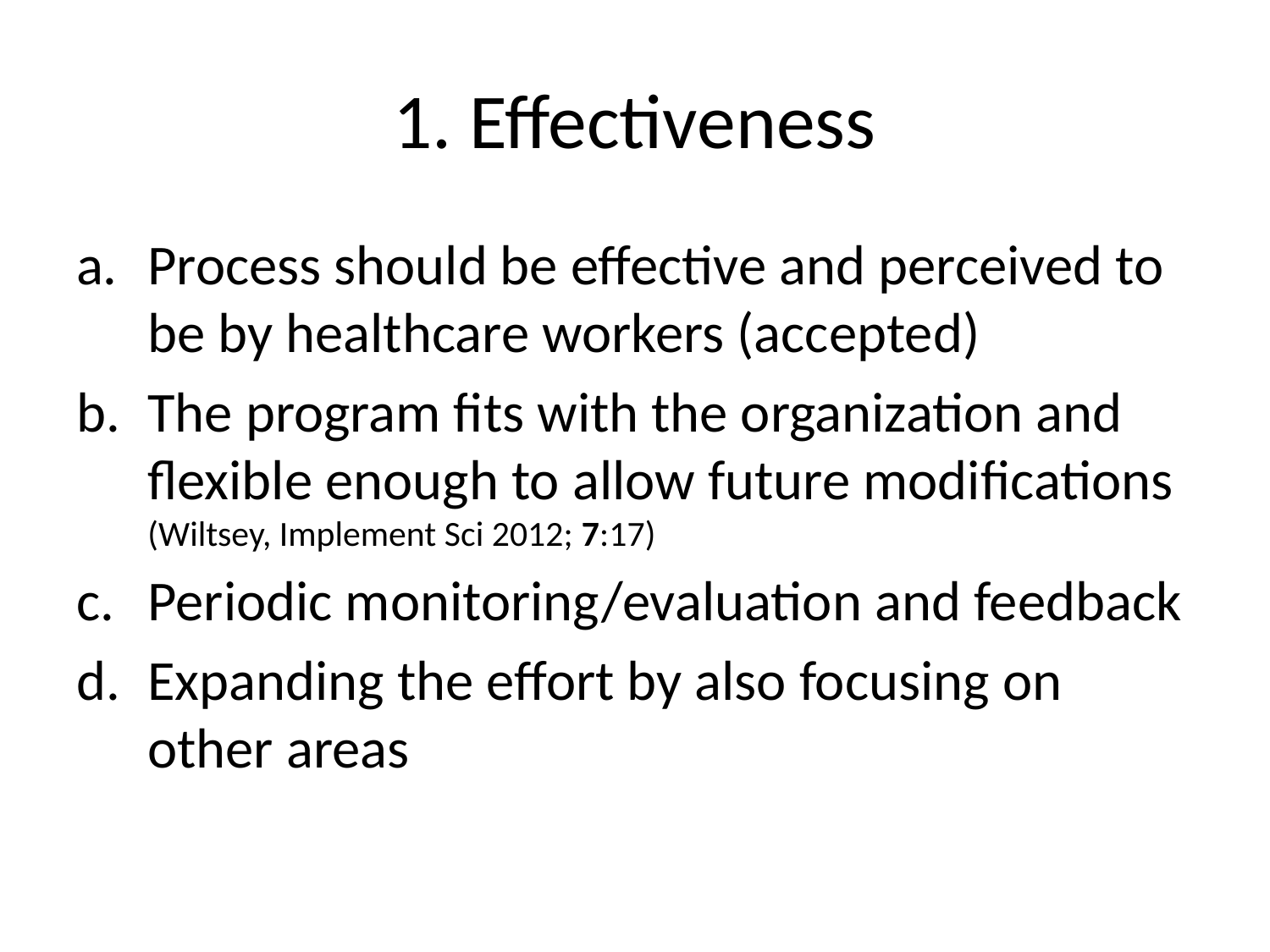

# 1. Effectiveness
Process should be effective and perceived to be by healthcare workers (accepted)
The program fits with the organization and flexible enough to allow future modifications (Wiltsey, Implement Sci 2012; 7:17)
Periodic monitoring/evaluation and feedback
Expanding the effort by also focusing on other areas